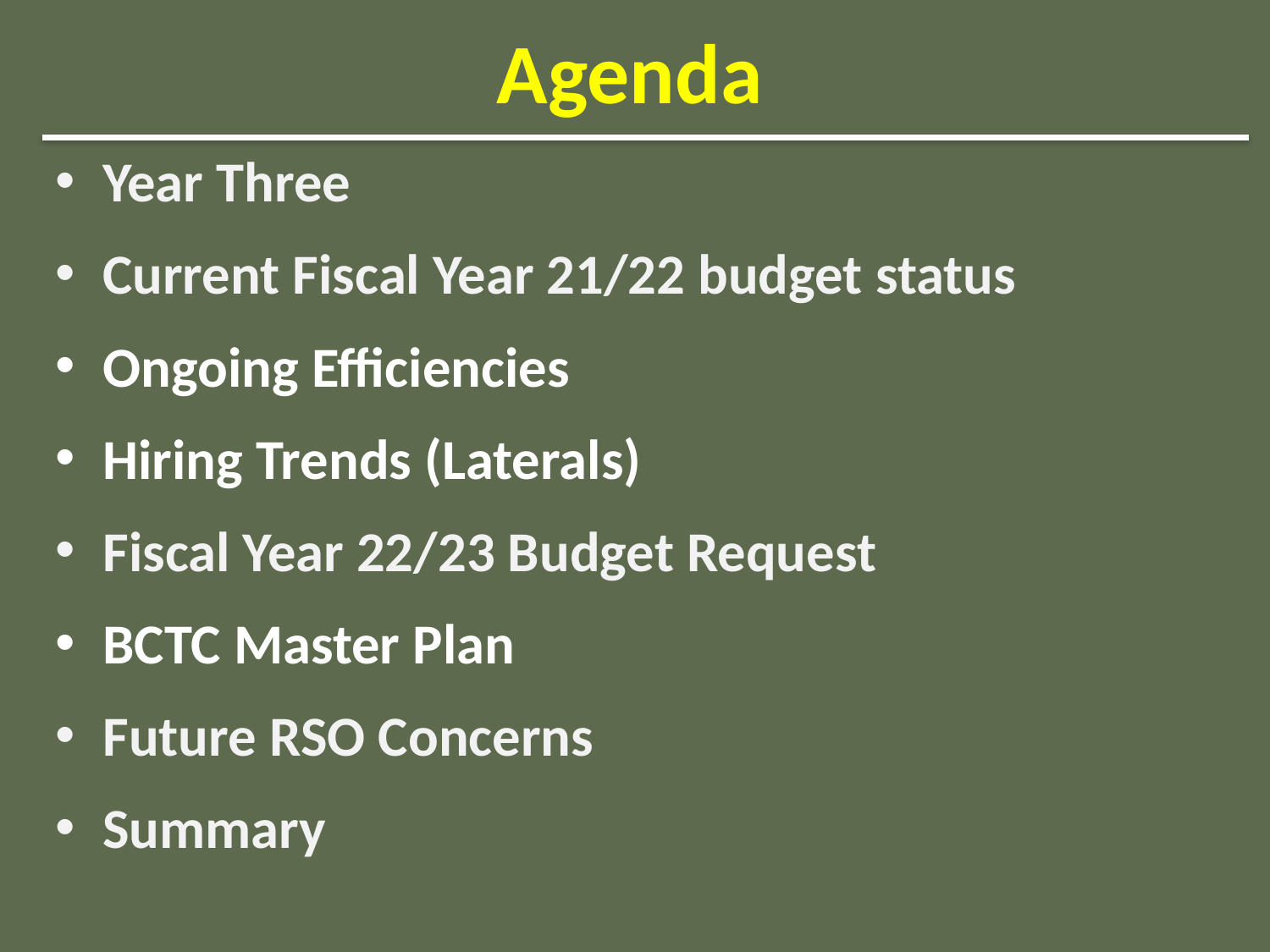

# Agenda
Year Three
Current Fiscal Year 21/22 budget status
Ongoing Efficiencies
Hiring Trends (Laterals)
Fiscal Year 22/23 Budget Request
BCTC Master Plan
Future RSO Concerns
Summary